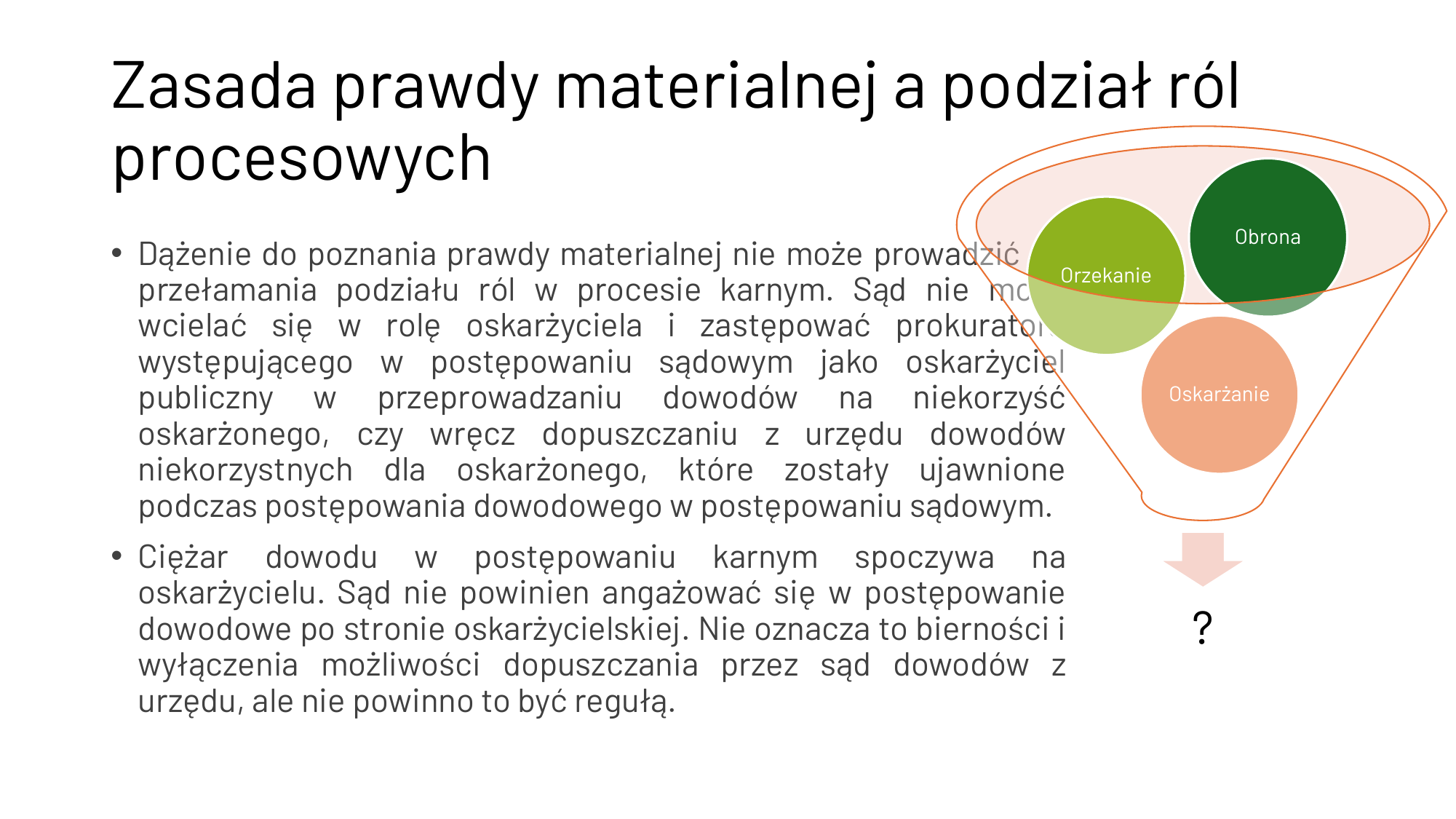

# Zasada prawdy materialnej a podział ról procesowych
?
Oskarżanie
Orzekanie
Obrona
Dążenie do poznania prawdy materialnej nie może prowadzić do przełamania podziału ról w procesie karnym. Sąd nie może wcielać się w rolę oskarżyciela i zastępować prokuratora występującego w postępowaniu sądowym jako oskarżyciel publiczny w przeprowadzaniu dowodów na niekorzyść oskarżonego, czy wręcz dopuszczaniu z urzędu dowodów niekorzystnych dla oskarżonego, które zostały ujawnione podczas postępowania dowodowego w postępowaniu sądowym.
Ciężar dowodu w postępowaniu karnym spoczywa na oskarżycielu. Sąd nie powinien angażować się w postępowanie dowodowe po stronie oskarżycielskiej. Nie oznacza to bierności i wyłączenia możliwości dopuszczania przez sąd dowodów z urzędu, ale nie powinno to być regułą.